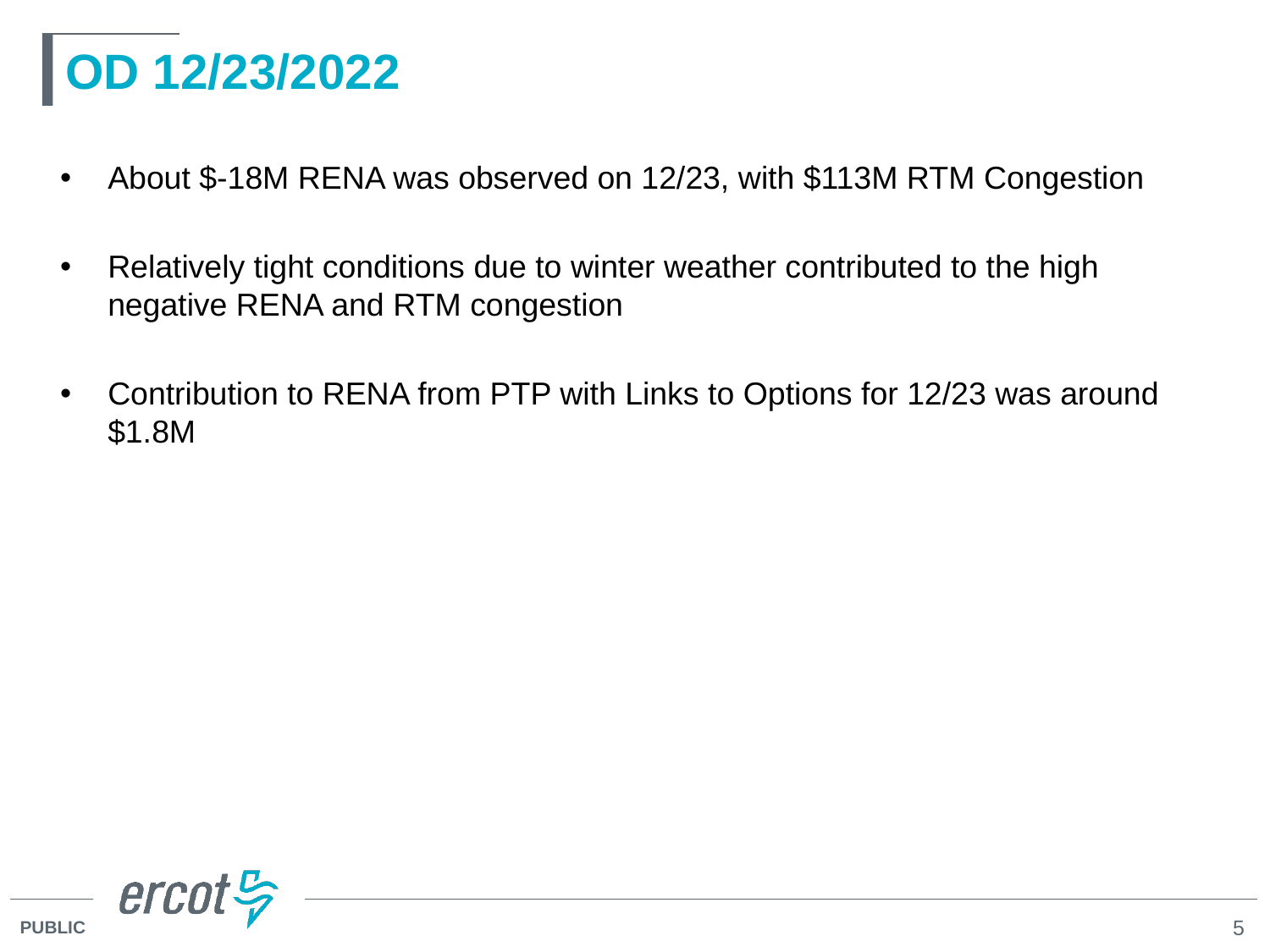

# OD 12/23/2022
About $-18M RENA was observed on 12/23, with $113M RTM Congestion

Relatively tight conditions due to winter weather contributed to the high negative RENA and RTM congestion

Contribution to RENA from PTP with Links to Options for 12/23 was around $1.8M